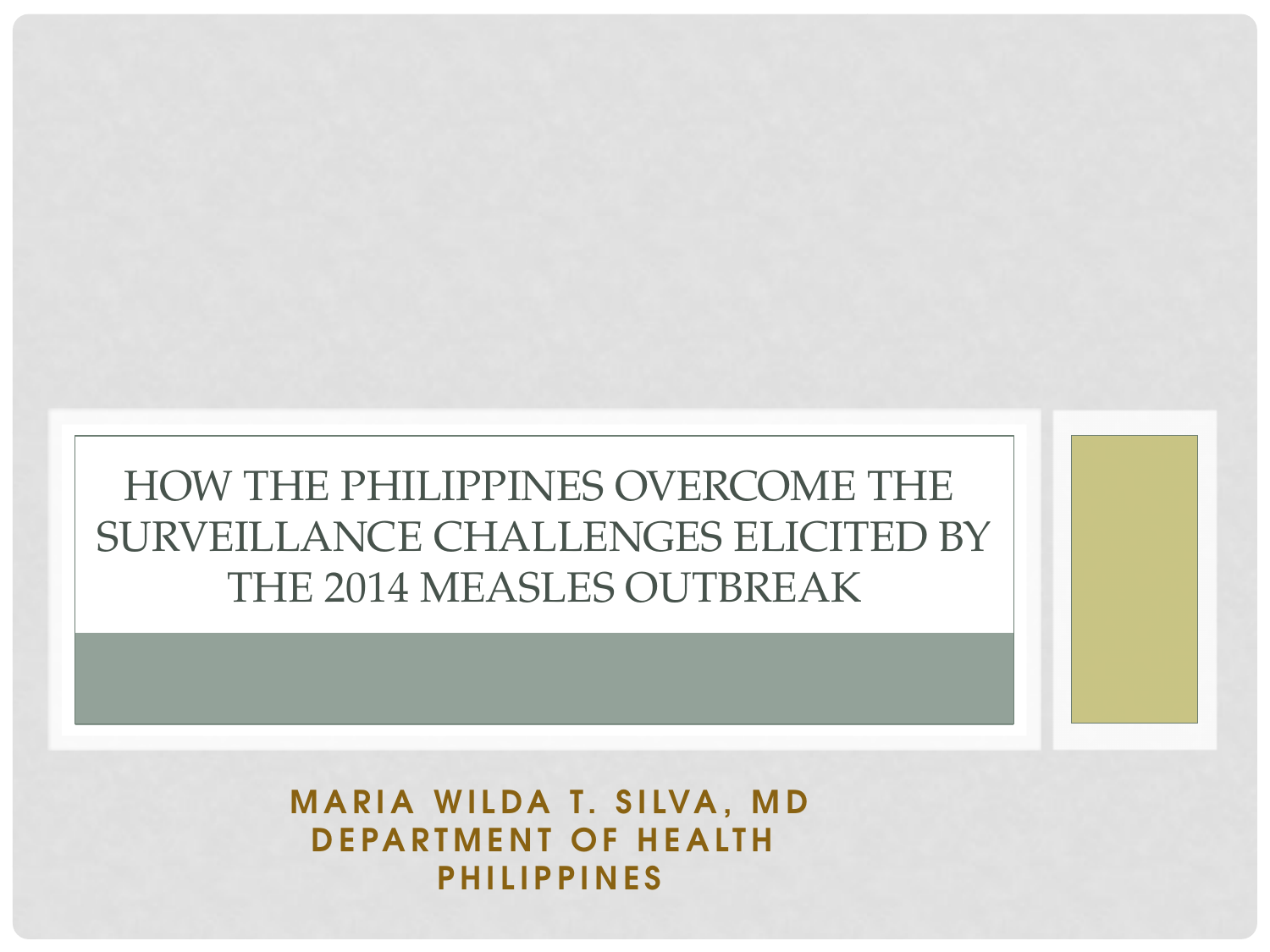

# How the Philippines Overcome the Surveillance Challenges Elicited by the 2014 Measles Outbreak
MARIA Wilda T. Silva, MD
Department of Health
Philippines